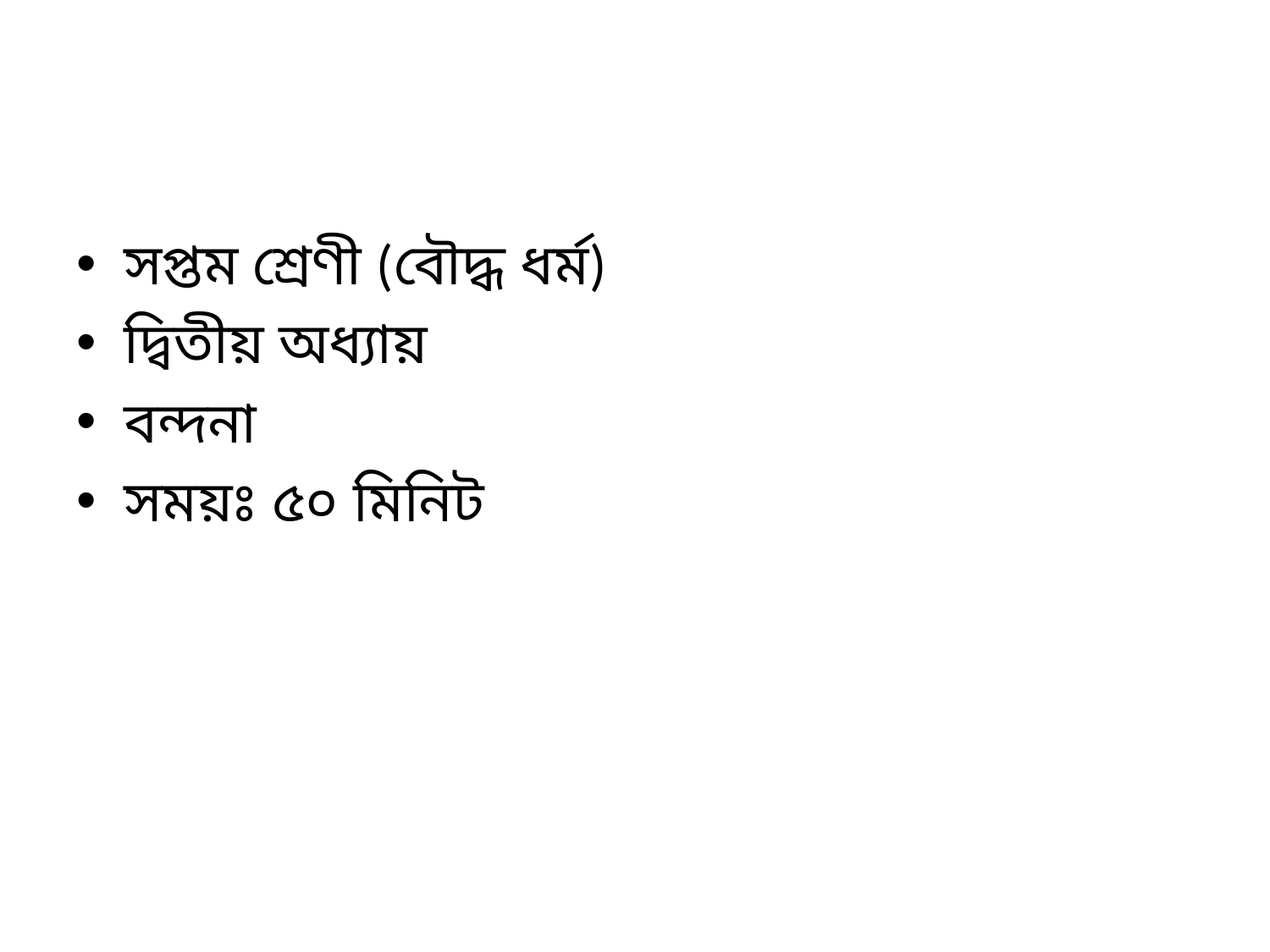

#
সপ্তম শ্রেণী (বৌদ্ধ ধর্ম)
দ্বিতীয় অধ্যায়
বন্দনা
সময়ঃ ৫০ মিনিট